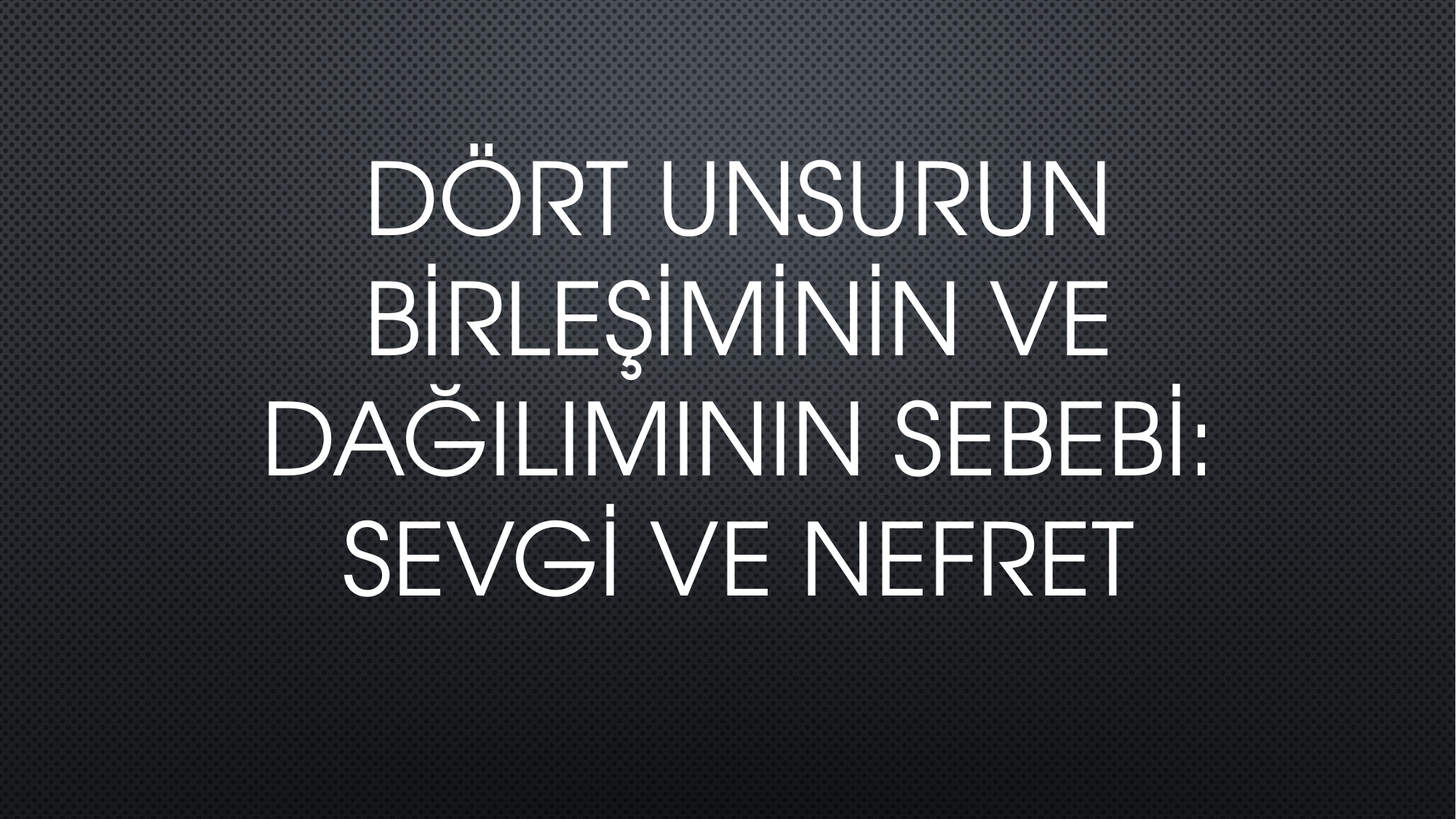

DÖRT UNSURUN BİRLEŞİMİNİN VE DAĞILIMININ SEBEBİ:
SEVGİ VE NEFRET